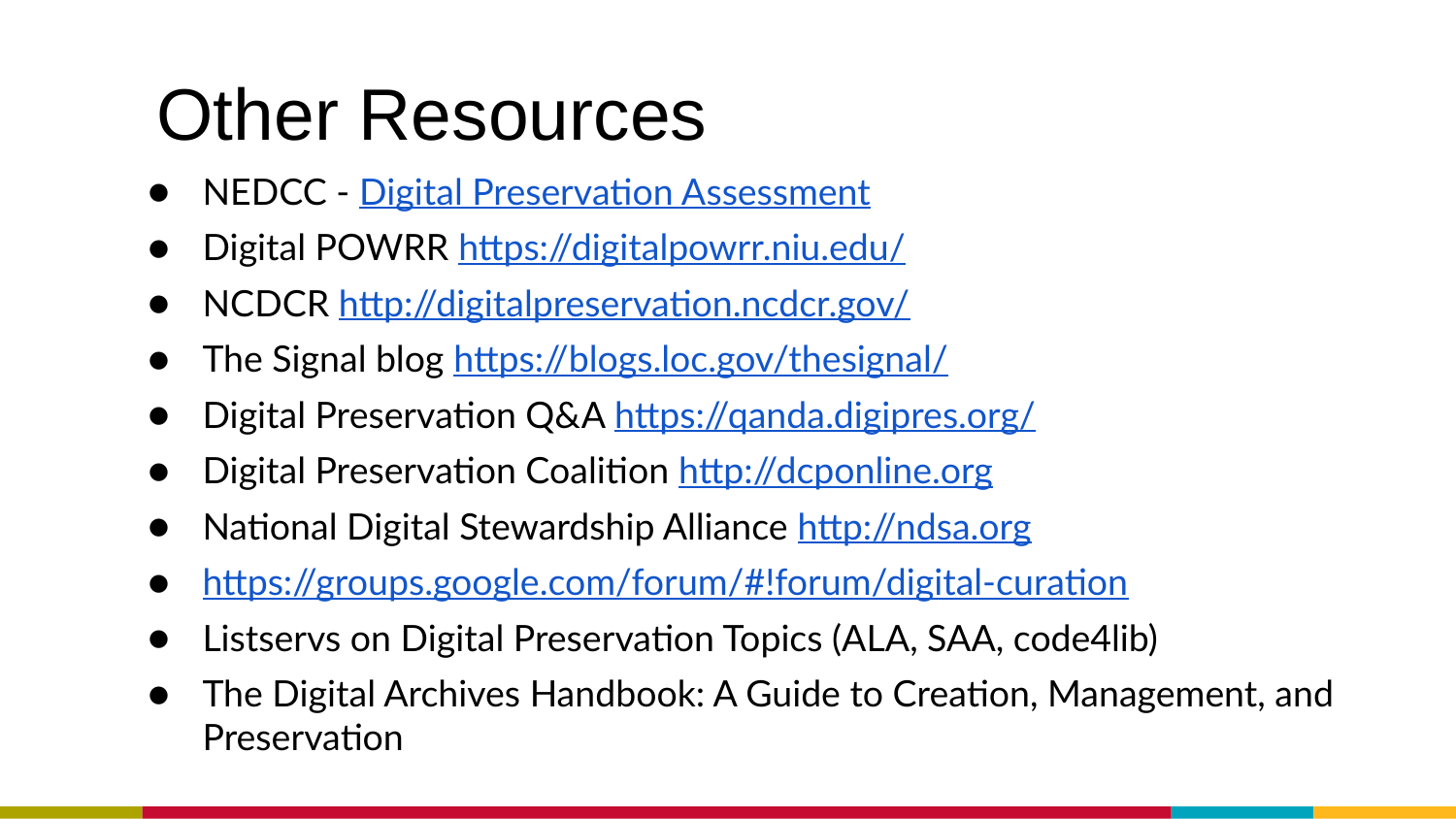

# Other Resources
NEDCC - Digital Preservation Assessment
Digital POWRR https://digitalpowrr.niu.edu/
NCDCR http://digitalpreservation.ncdcr.gov/
The Signal blog https://blogs.loc.gov/thesignal/
Digital Preservation Q&A https://qanda.digipres.org/
Digital Preservation Coalition http://dcponline.org
National Digital Stewardship Alliance http://ndsa.org
https://groups.google.com/forum/#!forum/digital-curation
Listservs on Digital Preservation Topics (ALA, SAA, code4lib)
The Digital Archives Handbook: A Guide to Creation, Management, and Preservation